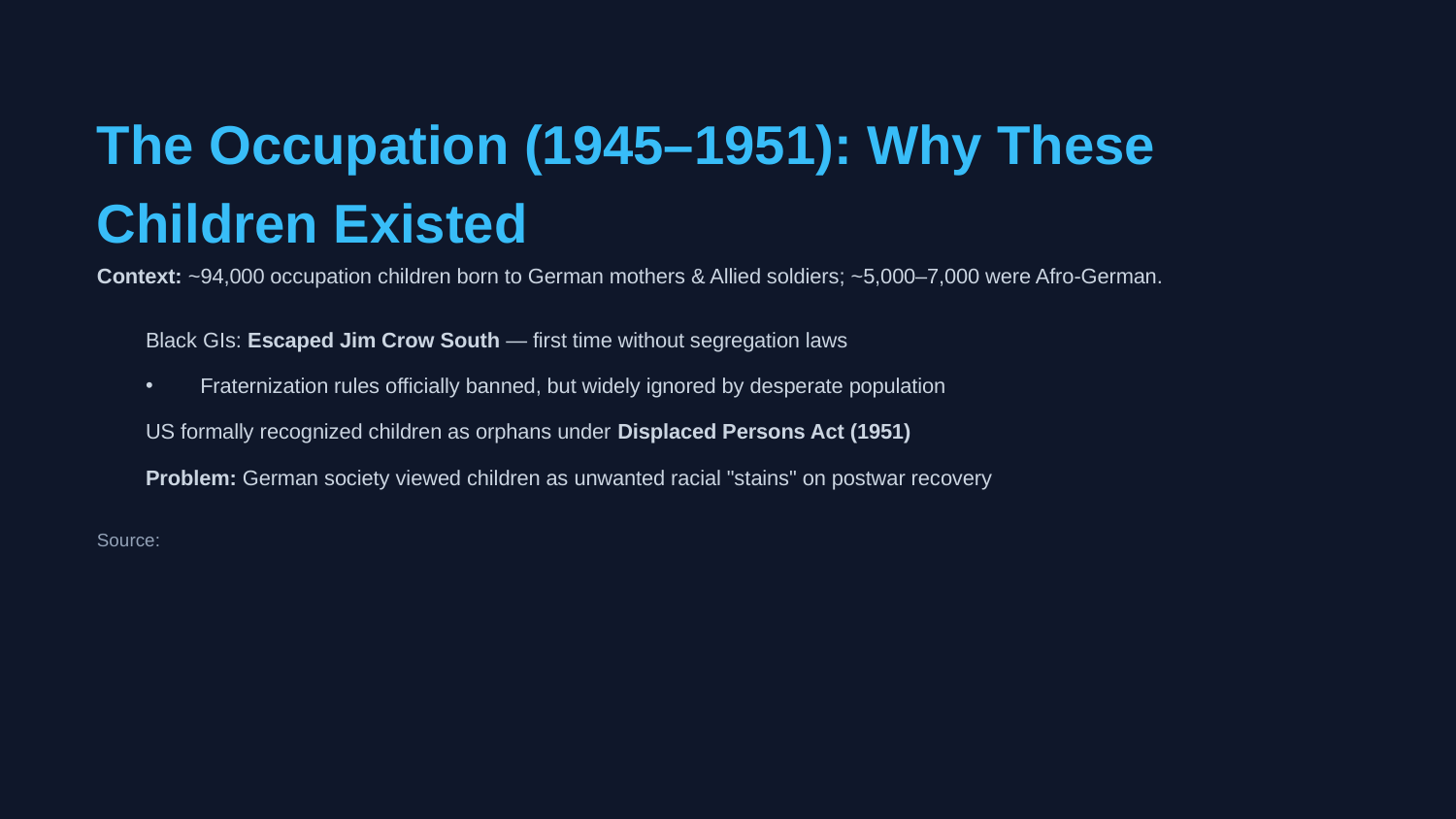

The Occupation (1945–1951): Why These Children Existed
Context: ~94,000 occupation children born to German mothers & Allied soldiers; ~5,000–7,000 were Afro-German.
Black GIs: Escaped Jim Crow South — first time without segregation laws
Fraternization rules officially banned, but widely ignored by desperate population
US formally recognized children as orphans under Displaced Persons Act (1951)
Problem: German society viewed children as unwanted racial "stains" on postwar recovery
Source: